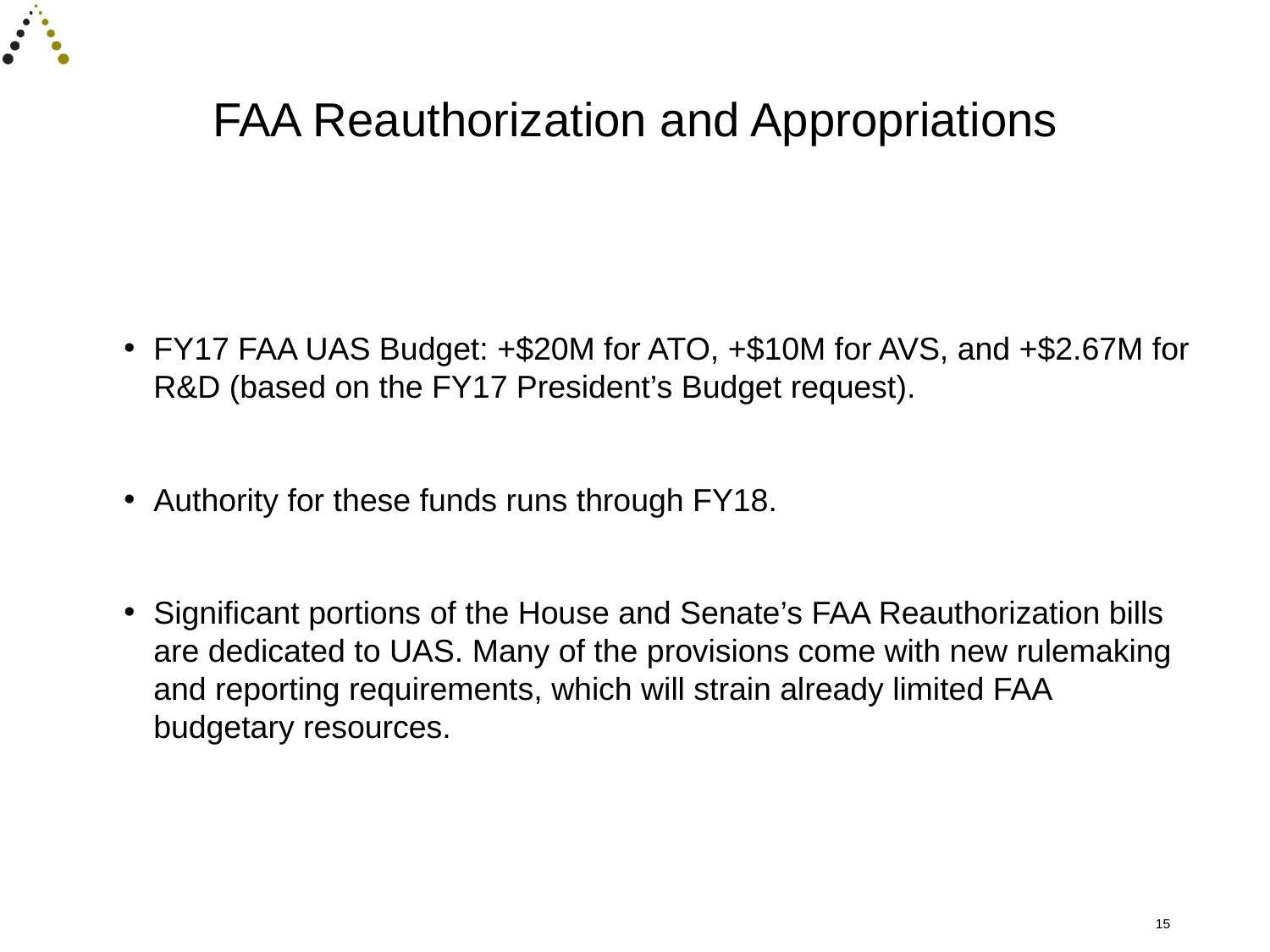

# FAA Reauthorization and Appropriations
FY17 FAA UAS Budget: +$20M for ATO, +$10M for AVS, and +$2.67M for R&D (based on the FY17 President’s Budget request).

Authority for these funds runs through FY18.

Significant portions of the House and Senate’s FAA Reauthorization bills are dedicated to UAS. Many of the provisions come with new rulemaking and reporting requirements, which will strain already limited FAA budgetary resources.
15